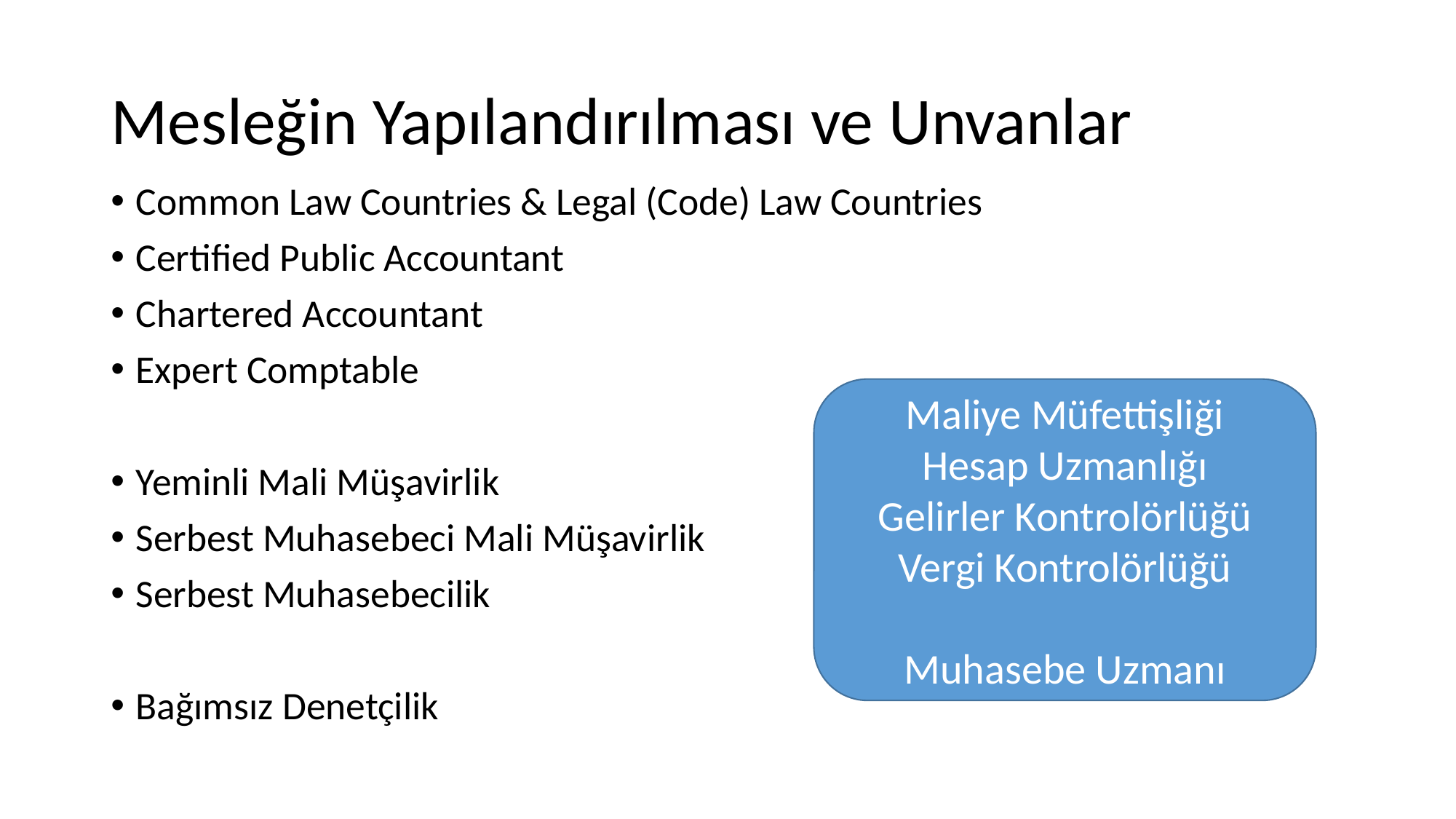

# Mesleğin Yapılandırılması ve Unvanlar
Common Law Countries & Legal (Code) Law Countries
Certified Public Accountant
Chartered Accountant
Expert Comptable

Yeminli Mali Müşavirlik
Serbest Muhasebeci Mali Müşavirlik
Serbest Muhasebecilik

Bağımsız Denetçilik

Maliye Müfettişliği
Hesap Uzmanlığı
Gelirler Kontrolörlüğü
Vergi Kontrolörlüğü

Muhasebe Uzmanı